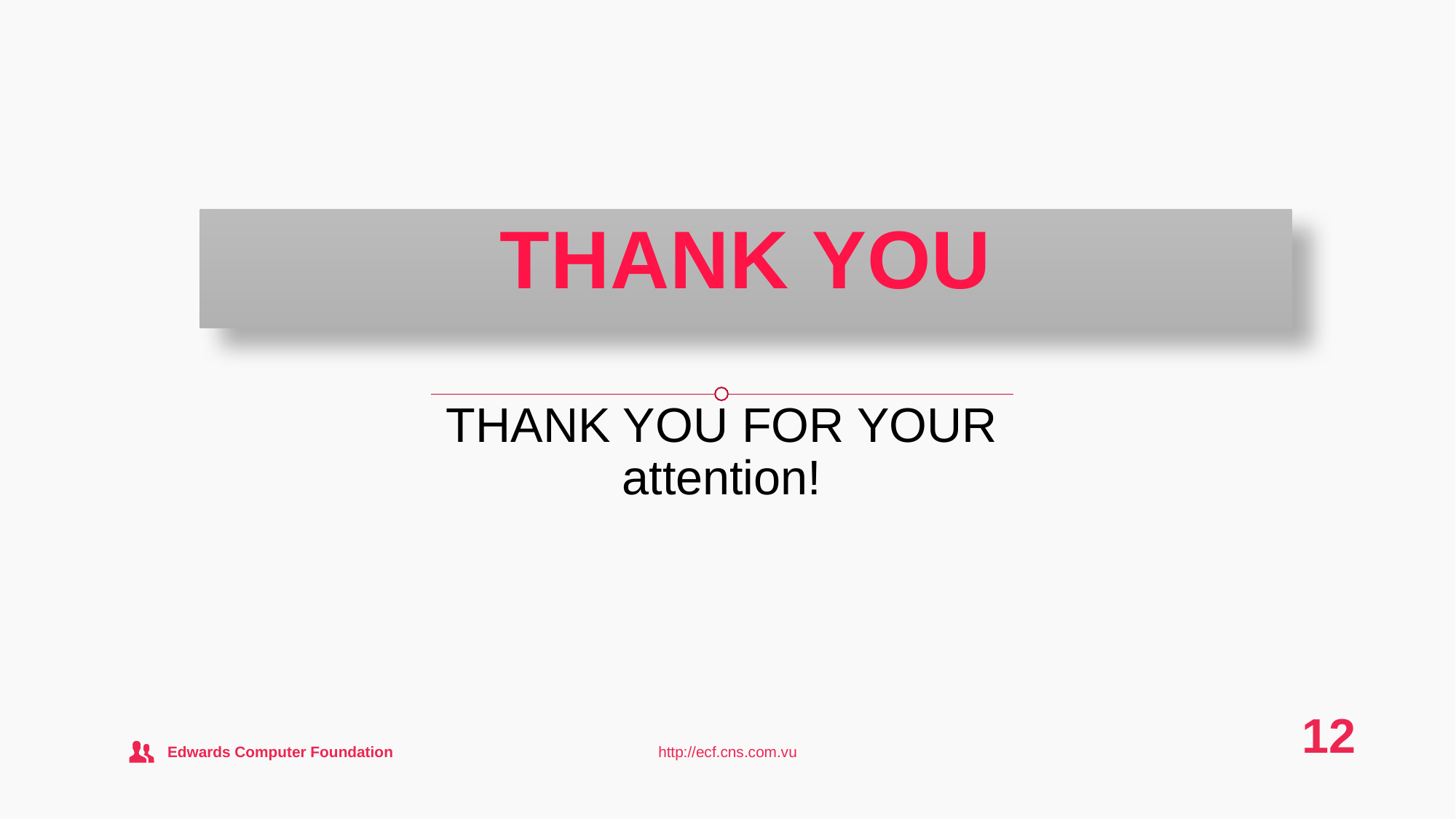

# THANK YOU

THANK YOU FOR YOUR attention!
12